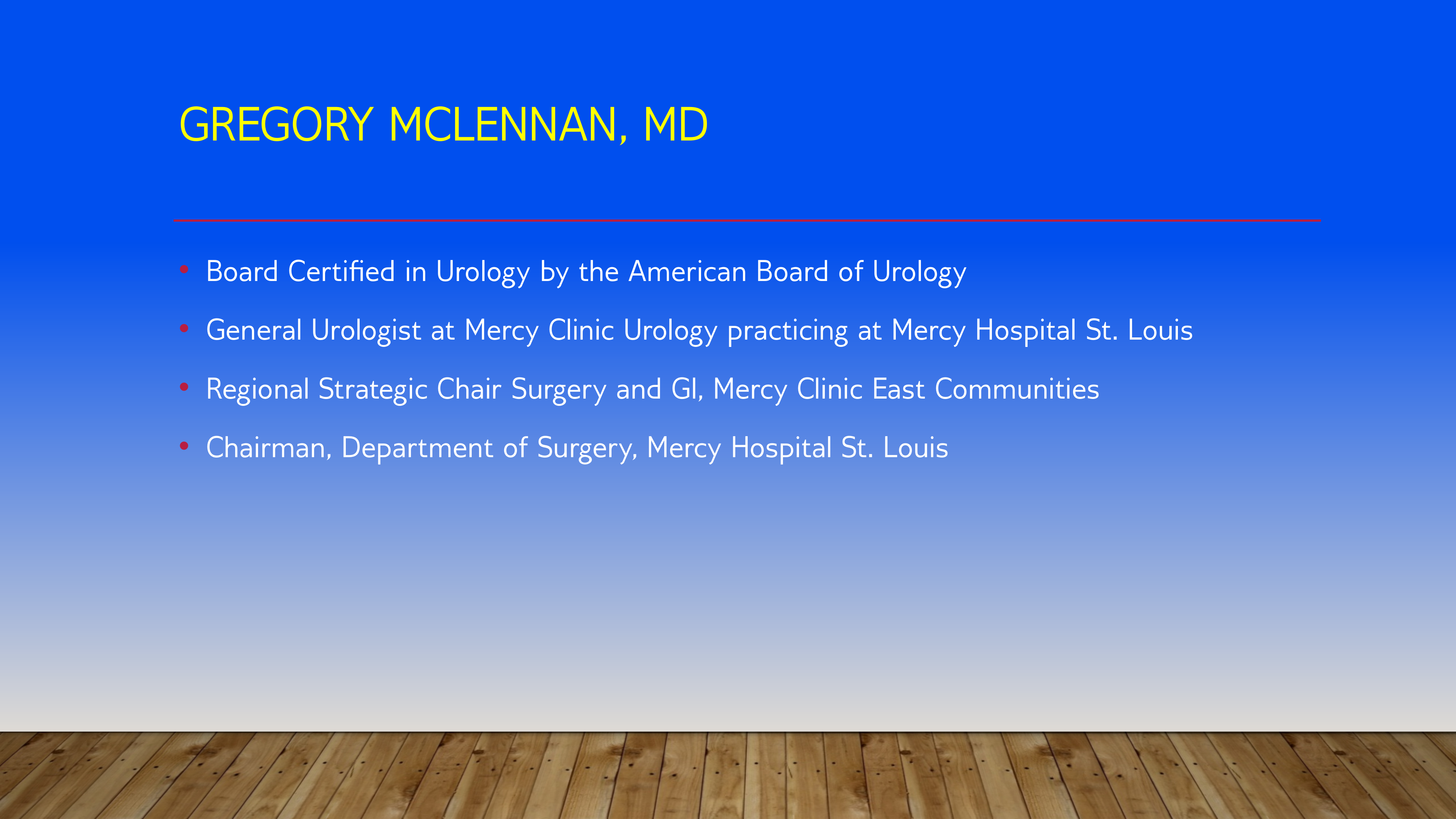

# Gregory Mclennan, MD
Board Certified in Urology by the American Board of Urology
General Urologist at Mercy Clinic Urology practicing at Mercy Hospital St. Louis
Regional Strategic Chair Surgery and GI, Mercy Clinic East Communities
Chairman, Department of Surgery, Mercy Hospital St. Louis